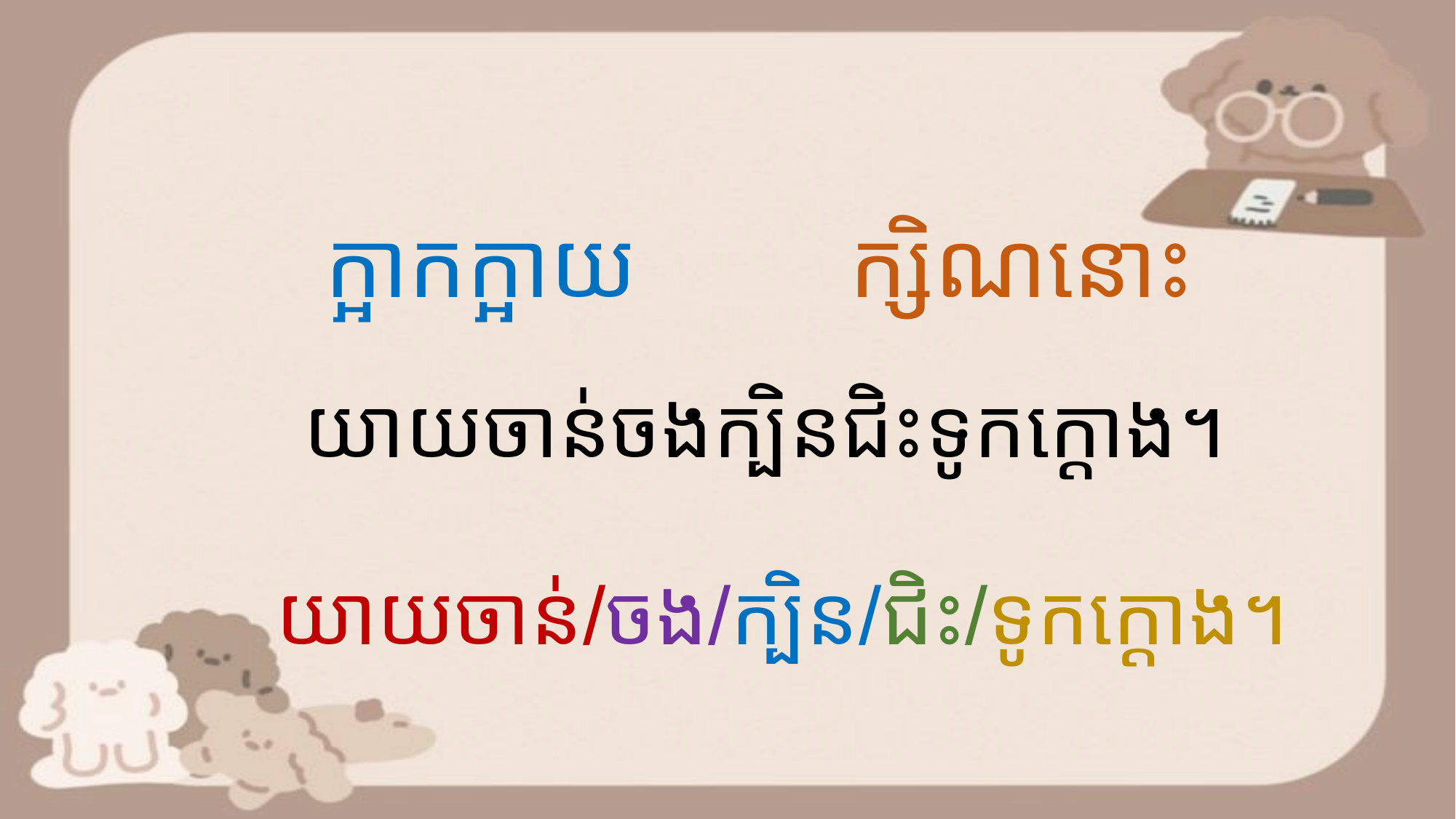

ក្អាកក្អាយ
ក្សិណនោះ
យាយចាន់ចងក្បិនជិះទូកក្ដោង។
យាយចាន់/ចង/ក្បិន/ជិះ/ទូកក្ដោង។